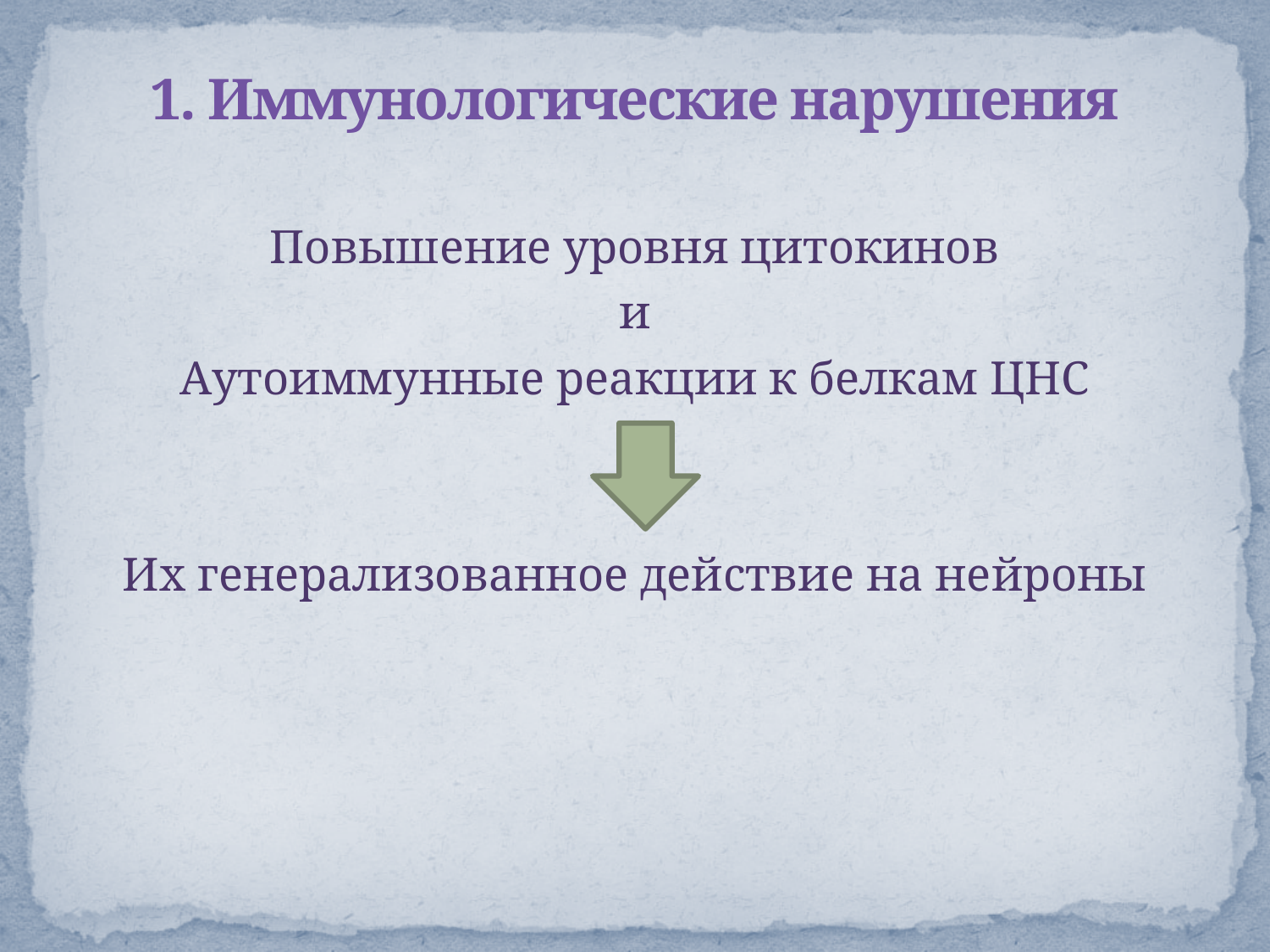

# 1. Иммунологические нарушения
Повышение уровня цитокинов
и
Аутоиммунные реакции к белкам ЦНС

Их генерализованное действие на нейроны